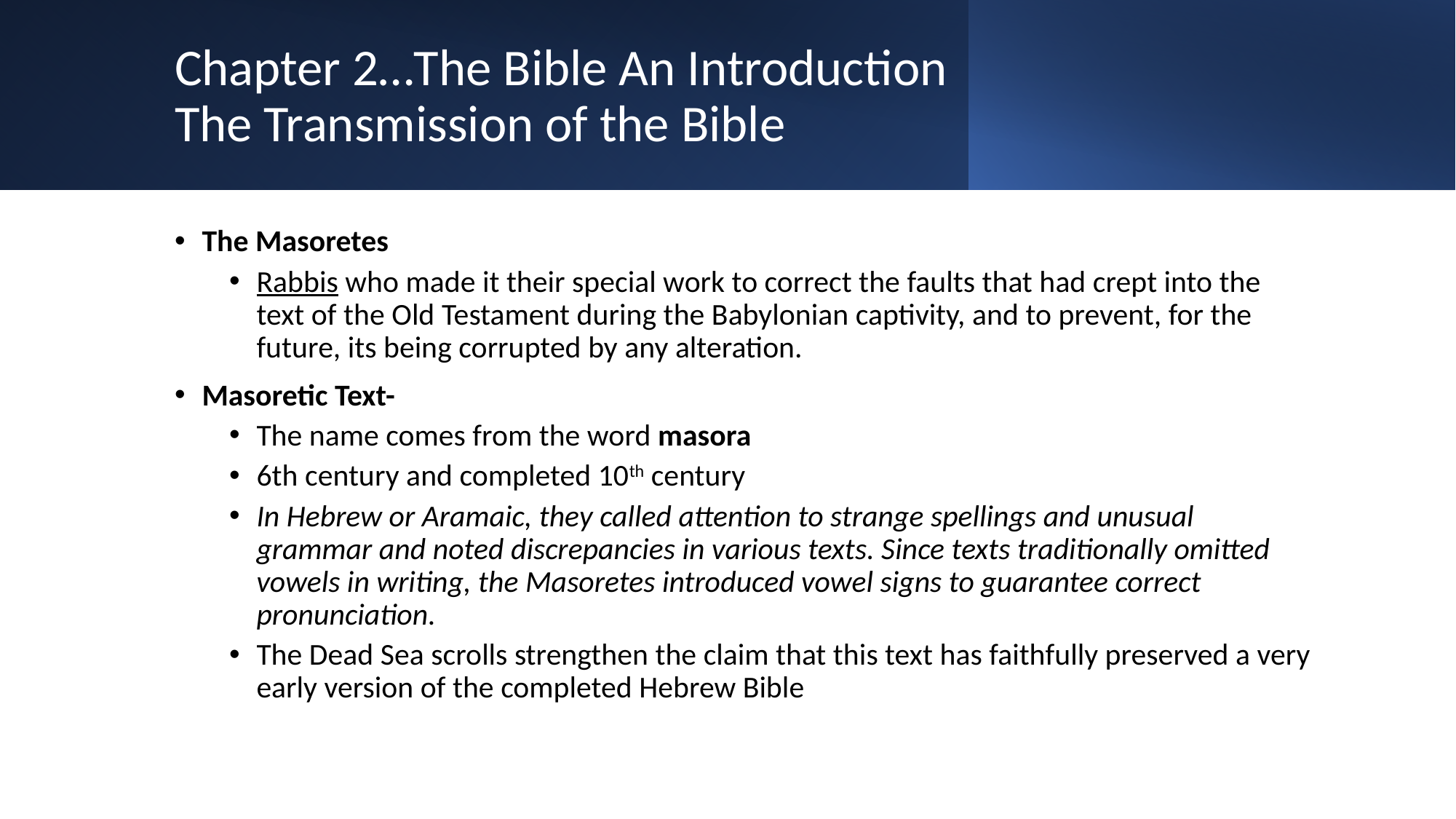

# Chapter 2…The Bible An Introduction The Transmission of the Bible
The Masoretes
Rabbis who made it their special work to correct the faults that had crept into the text of the Old Testament during the Babylonian captivity, and to prevent, for the future, its being corrupted by any alteration.
Masoretic Text-
The name comes from the word masora
6th century and completed 10th century
In Hebrew or Aramaic, they called attention to strange spellings and unusual grammar and noted discrepancies in various texts. Since texts traditionally omitted vowels in writing, the Masoretes introduced vowel signs to guarantee correct pronunciation.
The Dead Sea scrolls strengthen the claim that this text has faithfully preserved a very early version of the completed Hebrew Bible